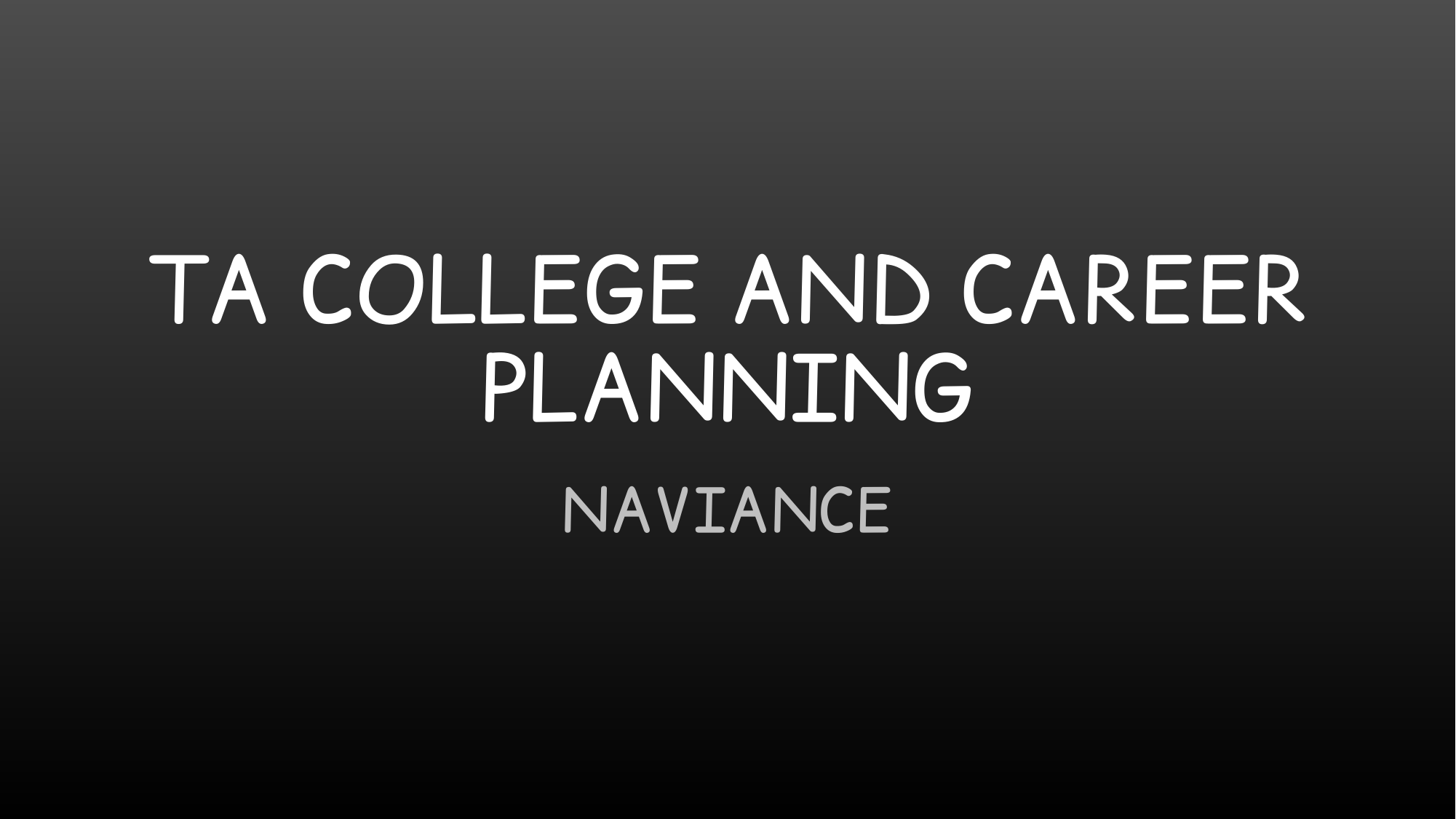

# TA COLLEGE AND CAREER PLANNING
NAVIANCE